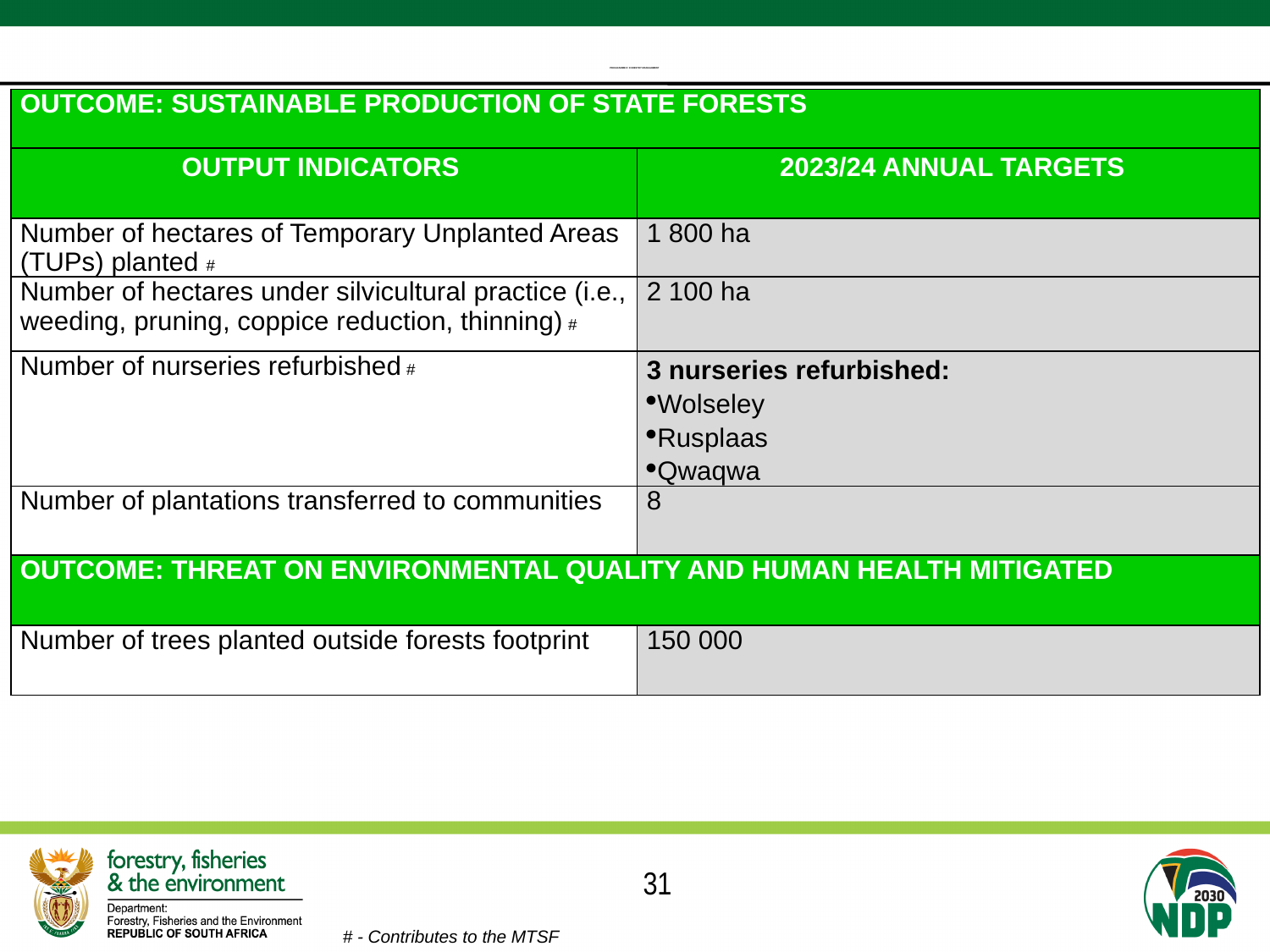

# PROGRAMME 8: FORESTRY MANAGEMENT

| OUTCOME: SUSTAINABLE PRODUCTION OF STATE FORESTS |  |
| --- | --- |
| OUTPUT INDICATORS | 2023/24 ANNUAL TARGETS |
| Number of hectares of Temporary Unplanted Areas (TUPs) planted # | 1 800 ha |
| Number of hectares under silvicultural practice (i.e., weeding, pruning, coppice reduction, thinning) # | 2 100 ha |
| Number of nurseries refurbished # | 3 nurseries refurbished: Wolseley Rusplaas Qwaqwa |
| Number of plantations transferred to communities | 8 |
| OUTCOME: THREAT ON ENVIRONMENTAL QUALITY AND HUMAN HEALTH MITIGATED |  |
| Number of trees planted outside forests footprint | 150 000 |
31
# - Contributes to the MTSF